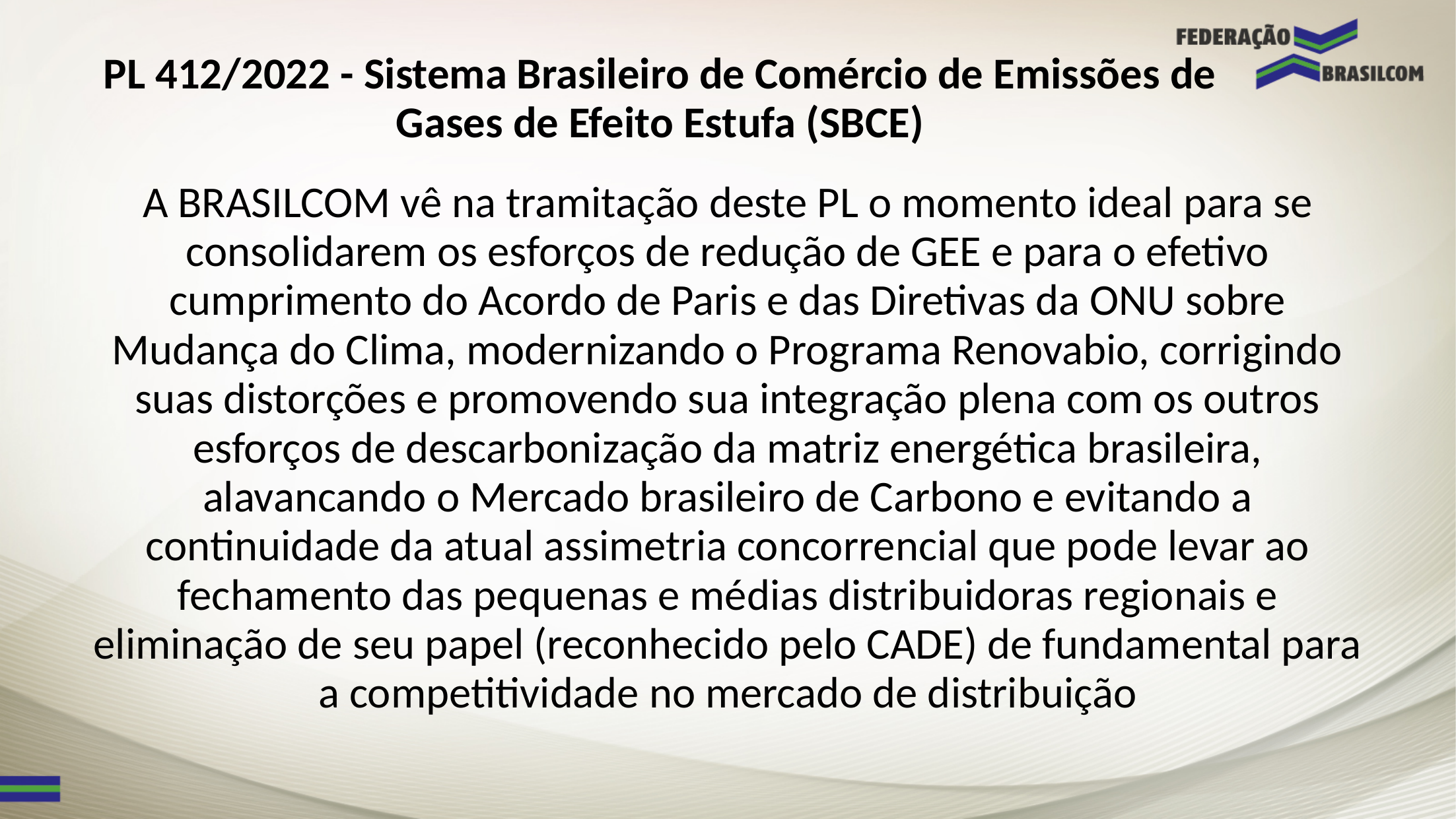

# PL 412/2022 - Sistema Brasileiro de Comércio de Emissões de Gases de Efeito Estufa (SBCE)
A BRASILCOM vê na tramitação deste PL o momento ideal para se consolidarem os esforços de redução de GEE e para o efetivo cumprimento do Acordo de Paris e das Diretivas da ONU sobre Mudança do Clima, modernizando o Programa Renovabio, corrigindo suas distorções e promovendo sua integração plena com os outros esforços de descarbonização da matriz energética brasileira, alavancando o Mercado brasileiro de Carbono e evitando a continuidade da atual assimetria concorrencial que pode levar ao fechamento das pequenas e médias distribuidoras regionais e eliminação de seu papel (reconhecido pelo CADE) de fundamental para a competitividade no mercado de distribuição